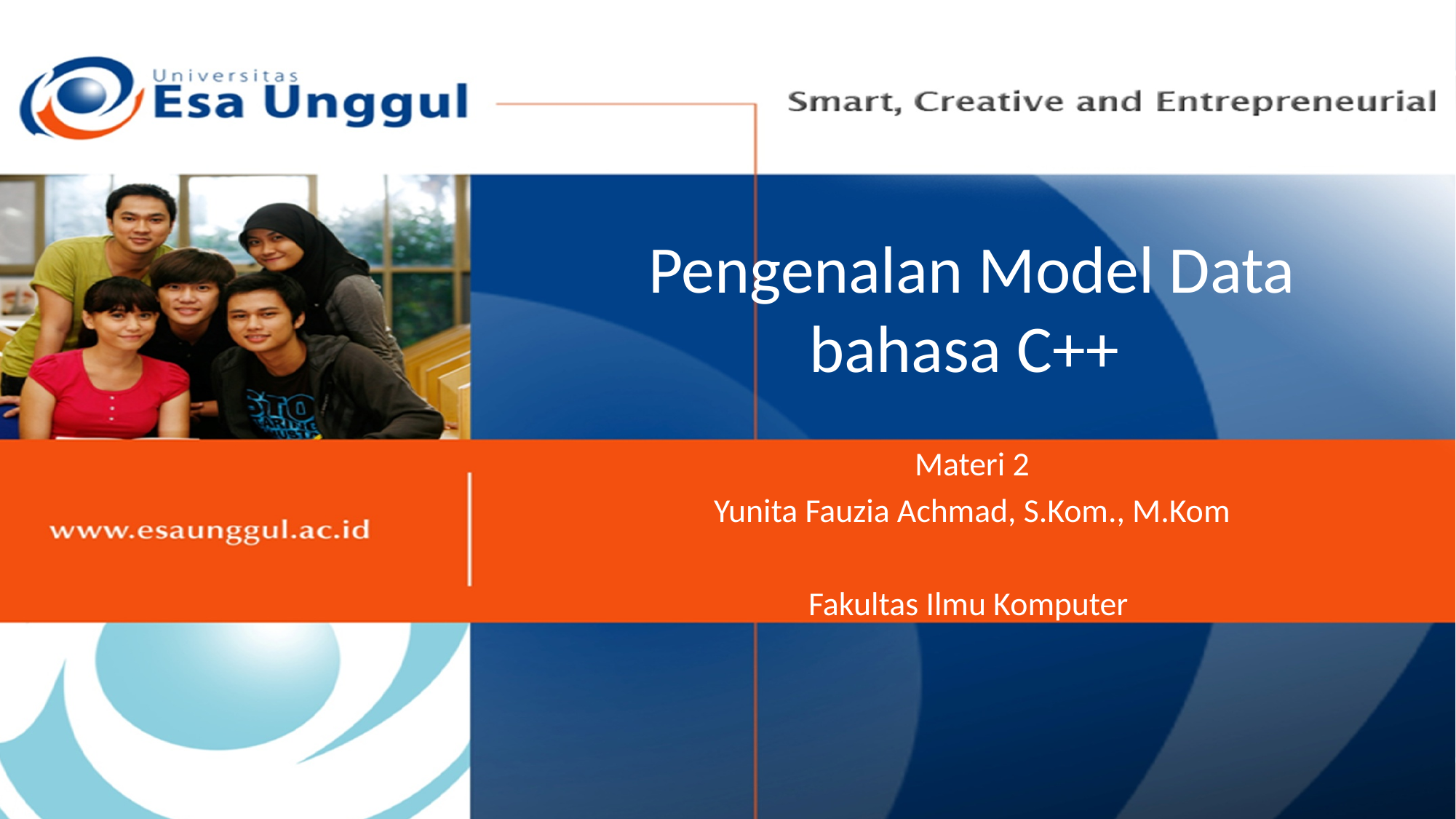

# Pengenalan Model Data bahasa C++
Materi 2
Yunita Fauzia Achmad, S.Kom., M.Kom

Fakultas Ilmu Komputer